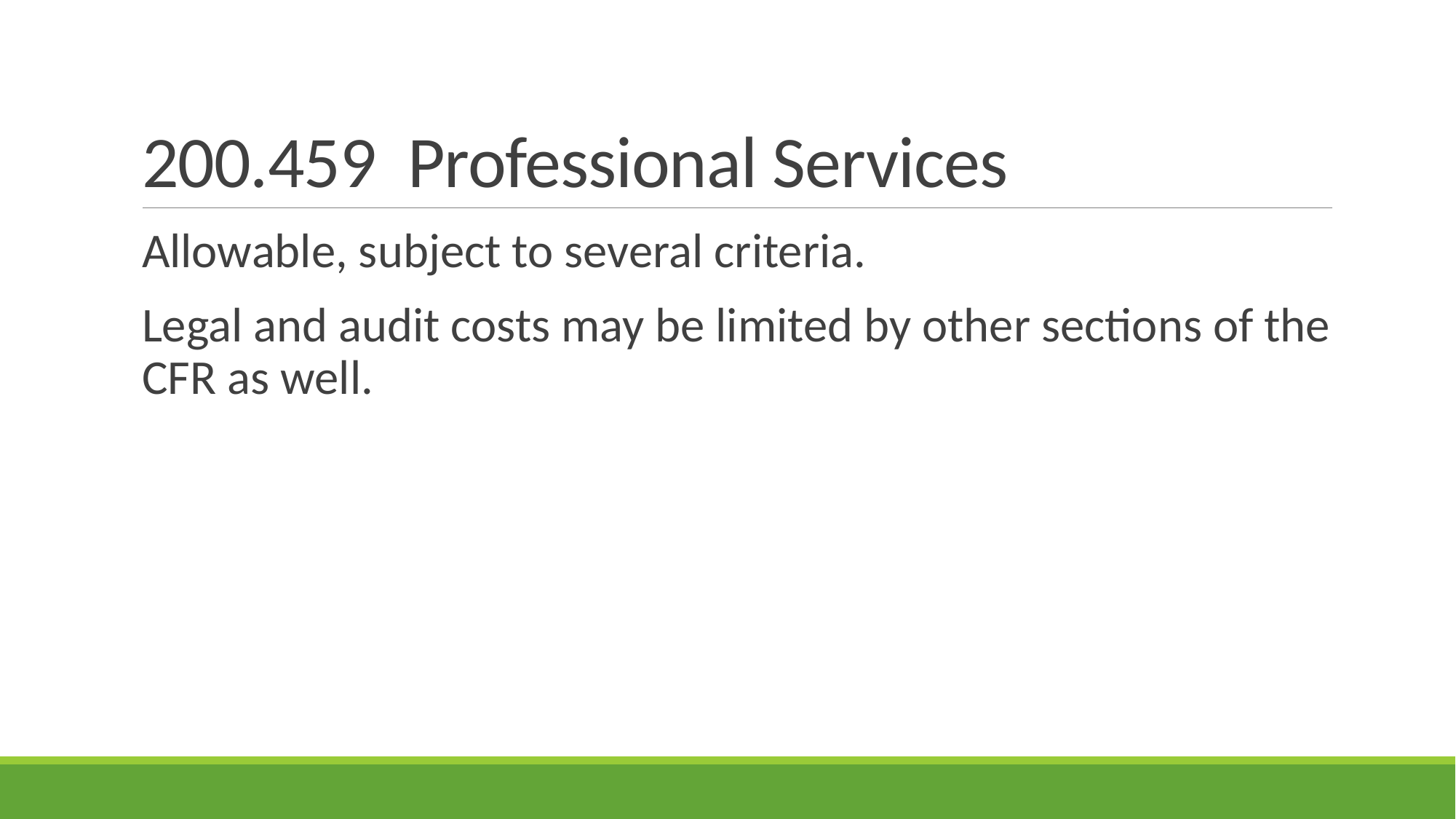

# 200.459  Professional Services
Allowable, subject to several criteria.
Legal and audit costs may be limited by other sections of the CFR as well.